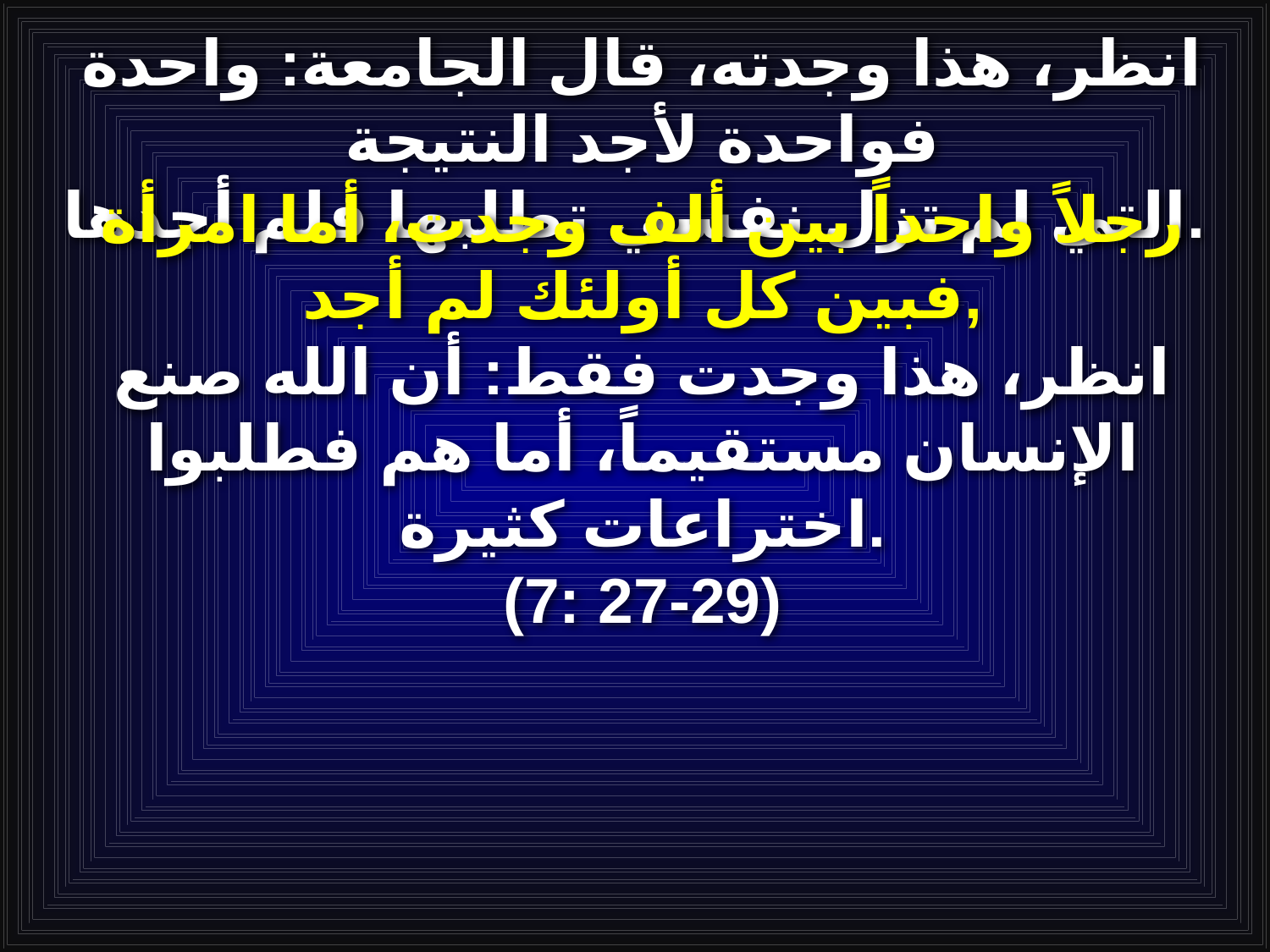

# انظر، هذا وجدته، قال الجامعة: واحدة فواحدة لأجد النتيجة التي لم تزل نفسي تطلبها فلم أجدها.

رجلاً واحداً بين ألف وجدت، أما امرأة فبين كل أولئك لم أجد,
انظر، هذا وجدت فقط: أن الله صنع الإنسان مستقيماً، أما هم فطلبوا اختراعات كثيرة.
(7: 27-29)